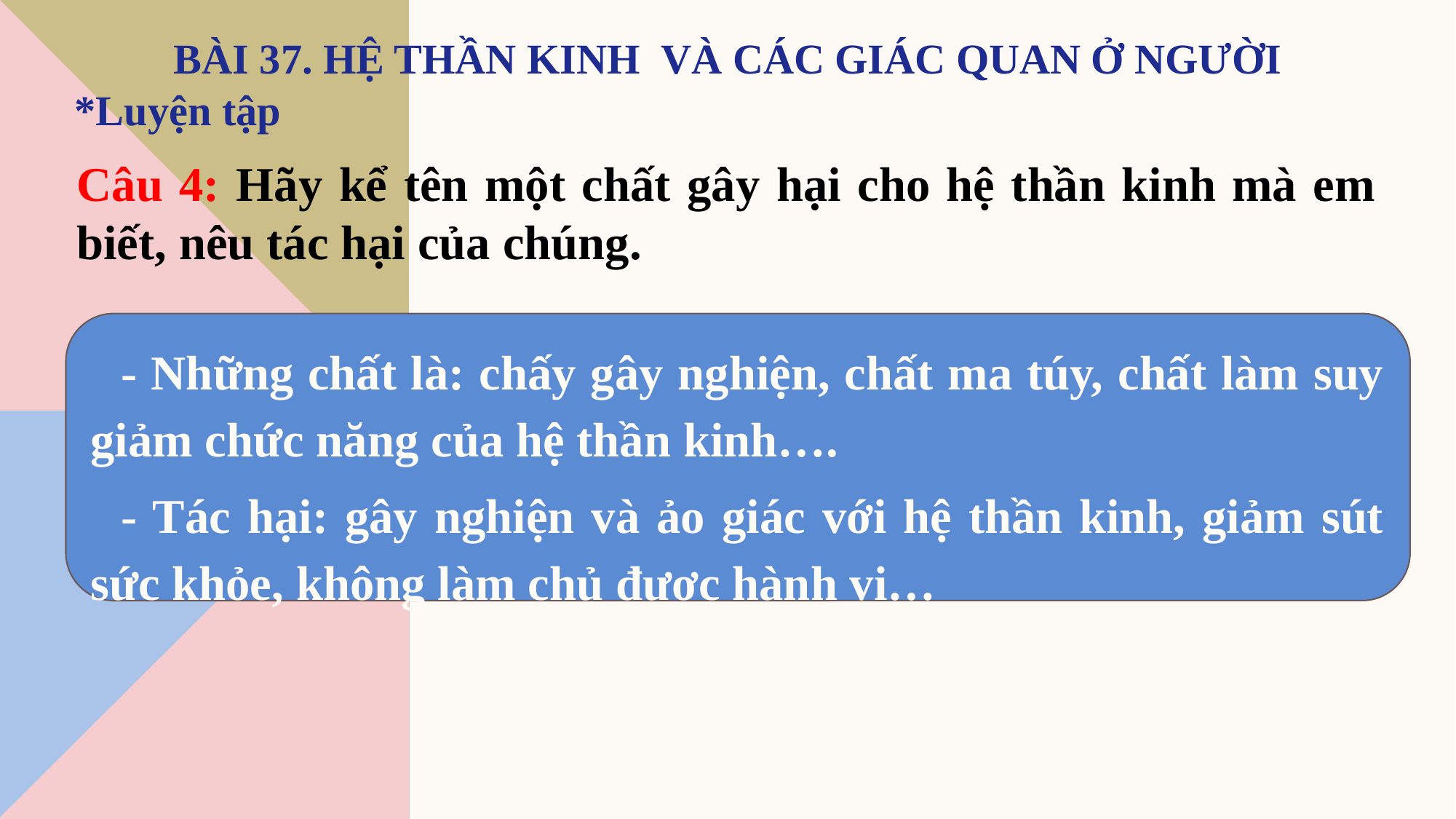

Câu 4: Hãy kể tên một chất gây hại cho hệ thần kinh mà em biết, nêu tác hại của chúng.
- Những chất là: chấy gây nghiện, chất ma túy, chất làm suy giảm chức năng của hệ thần kinh….
- Tác hại: gây nghiện và ảo giác với hệ thần kinh, giảm sút sức khỏe, không làm chủ được hành vi…